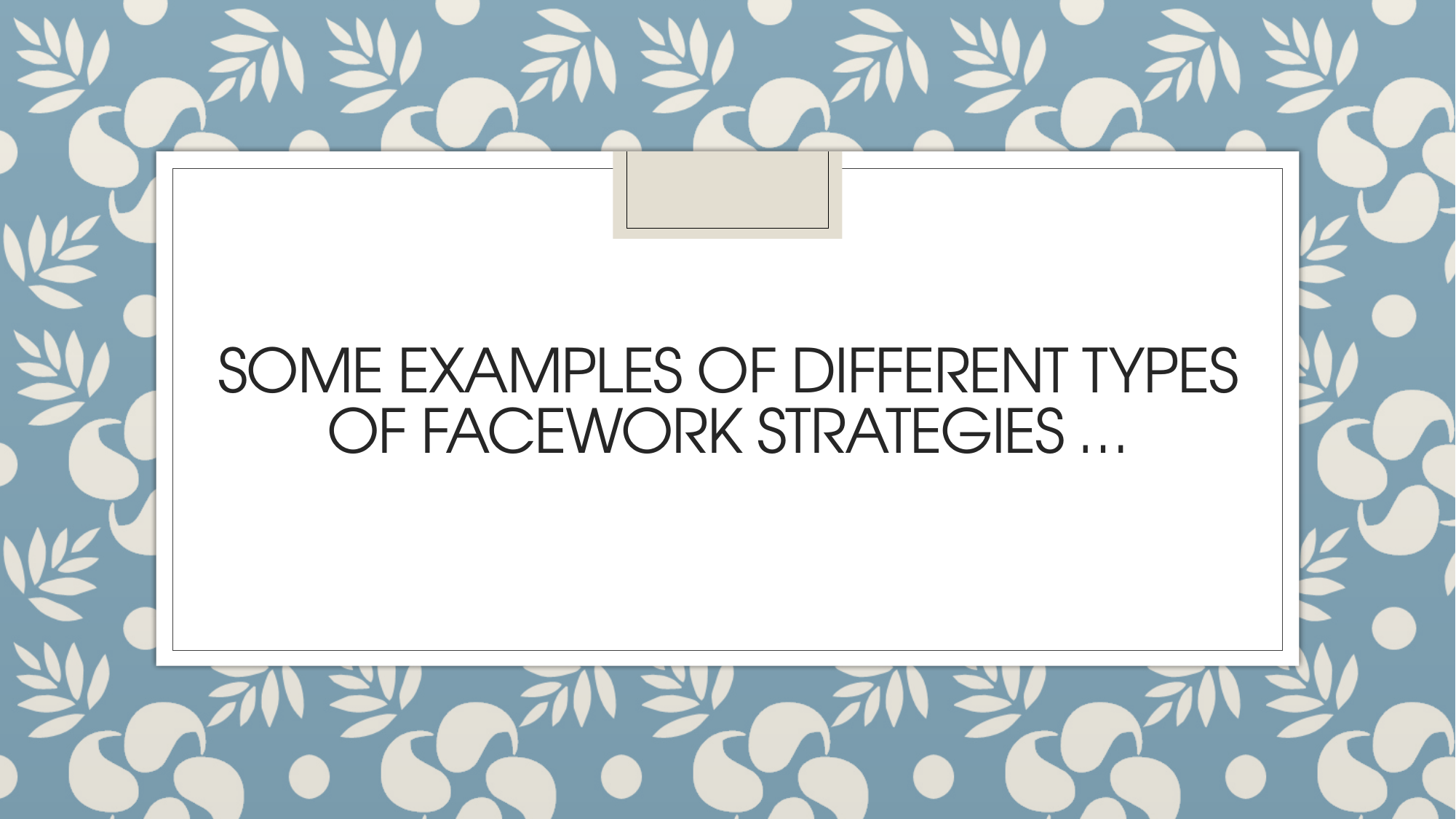

# Some examples of different types of facework strategies …